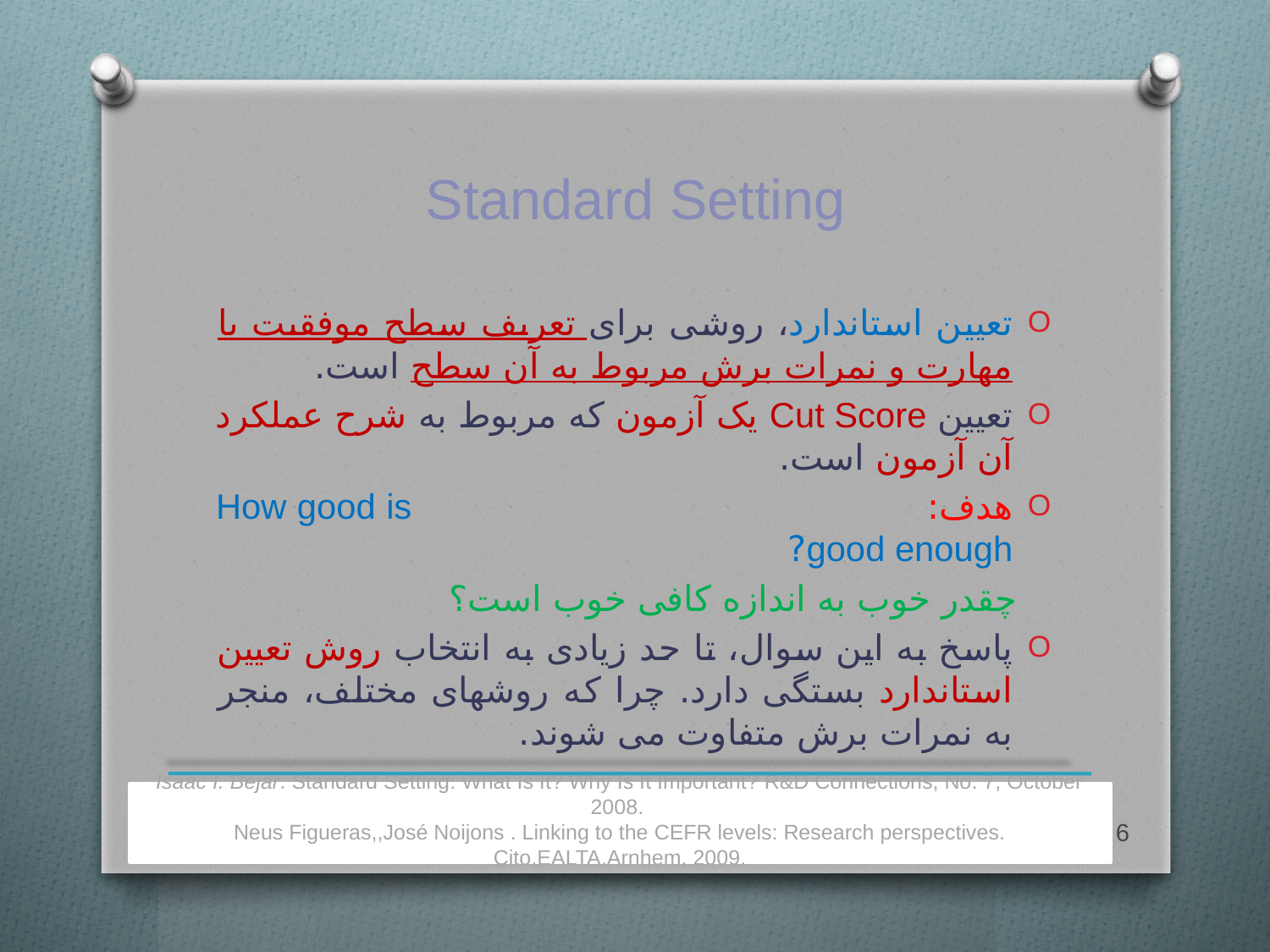

# Standard Setting
تعیین استاندارد، روشی برای تعریف سطح موفقیت یا مهارت و نمرات برش مربوط به آن سطح است.
تعیین Cut Score یک آزمون که مربوط به شرح عملکرد آن آزمون است.
هدف:                                           How good is good enough?
   چقدر خوب به اندازه کافی خوب است؟
پاسخ به این سوال، تا حد زیادی به انتخاب روش تعیین استاندارد بستگی دارد. چرا که روشهای مختلف، منجر به نمرات برش متفاوت می شوند.

Isaac I. Bejar. Standard Setting: What Is It? Why Is It Important? R&D Connections, No. 7, October 2008.
Neus Figueras,,José Noijons . Linking to the CEFR levels: Research perspectives. Cito,EALTA,Arnhem, 2009.

6